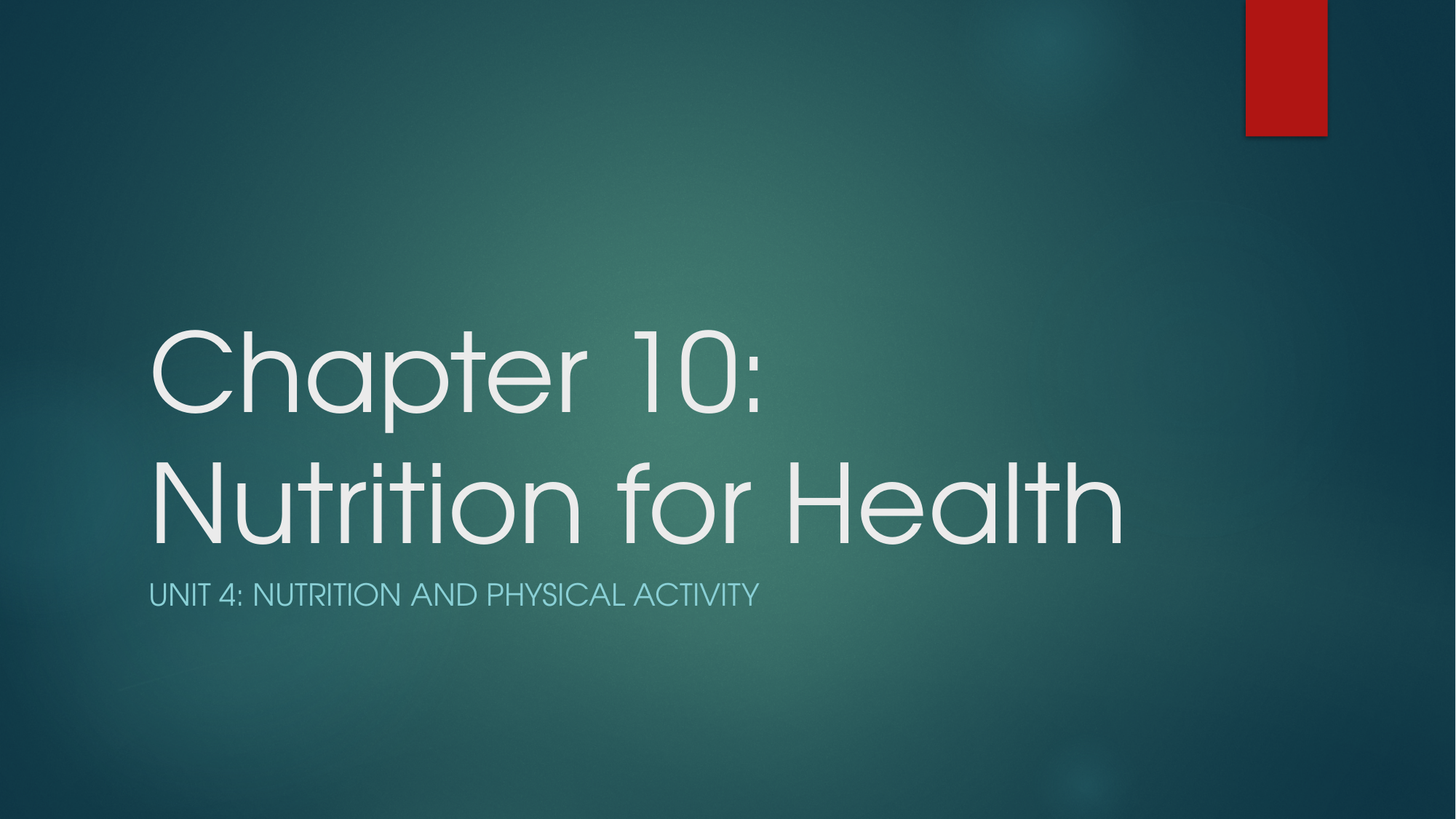

# Chapter 10: Nutrition for Health
Unit 4: Nutrition and Physical Activity